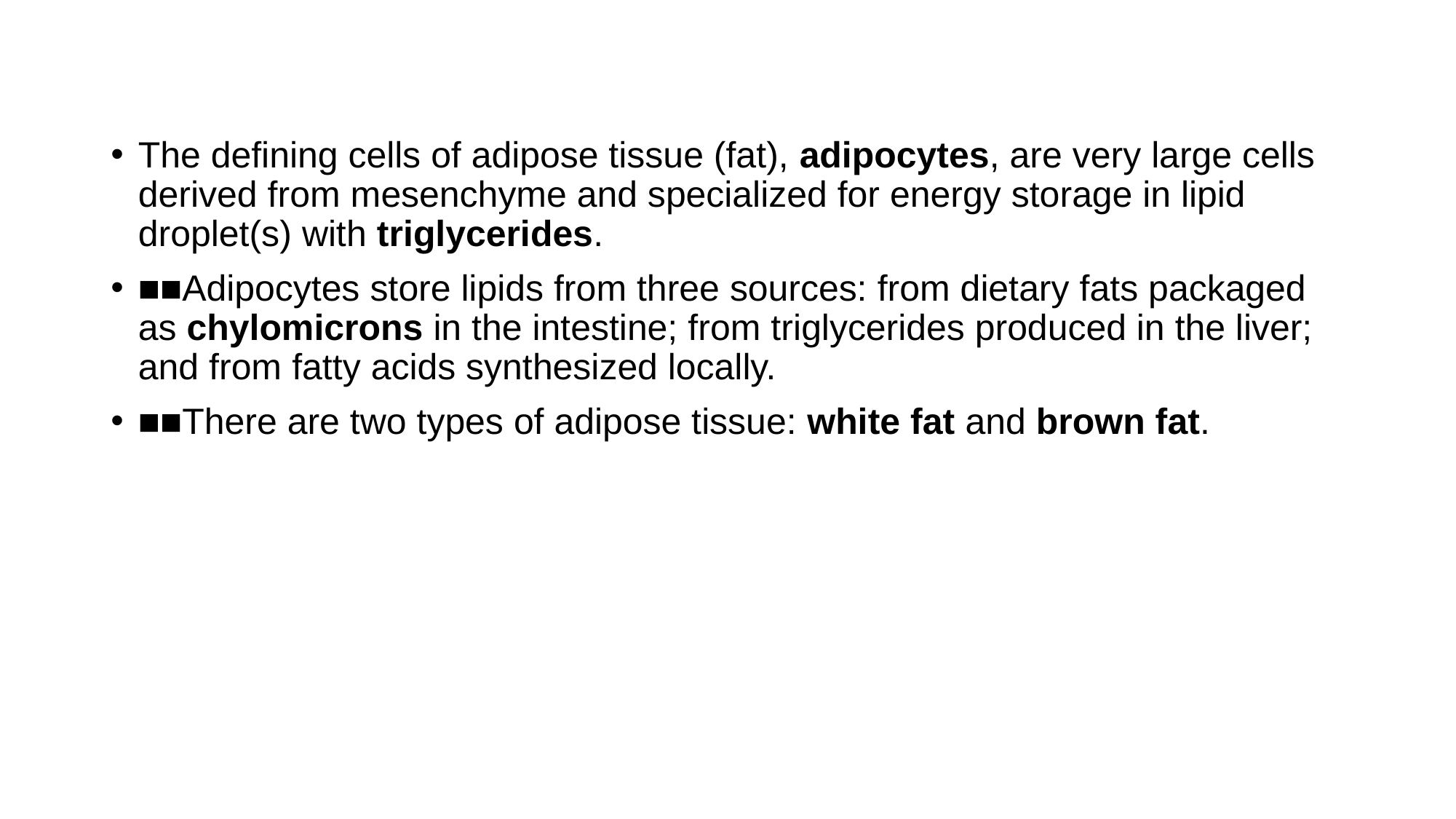

The defining cells of adipose tissue (fat), adipocytes, are very large cells derived from mesenchyme and specialized for energy storage in lipid droplet(s) with triglycerides.
■■Adipocytes store lipids from three sources: from dietary fats packaged as chylomicrons in the intestine; from triglycerides produced in the liver; and from fatty acids synthesized locally.
■■There are two types of adipose tissue: white fat and brown fat.